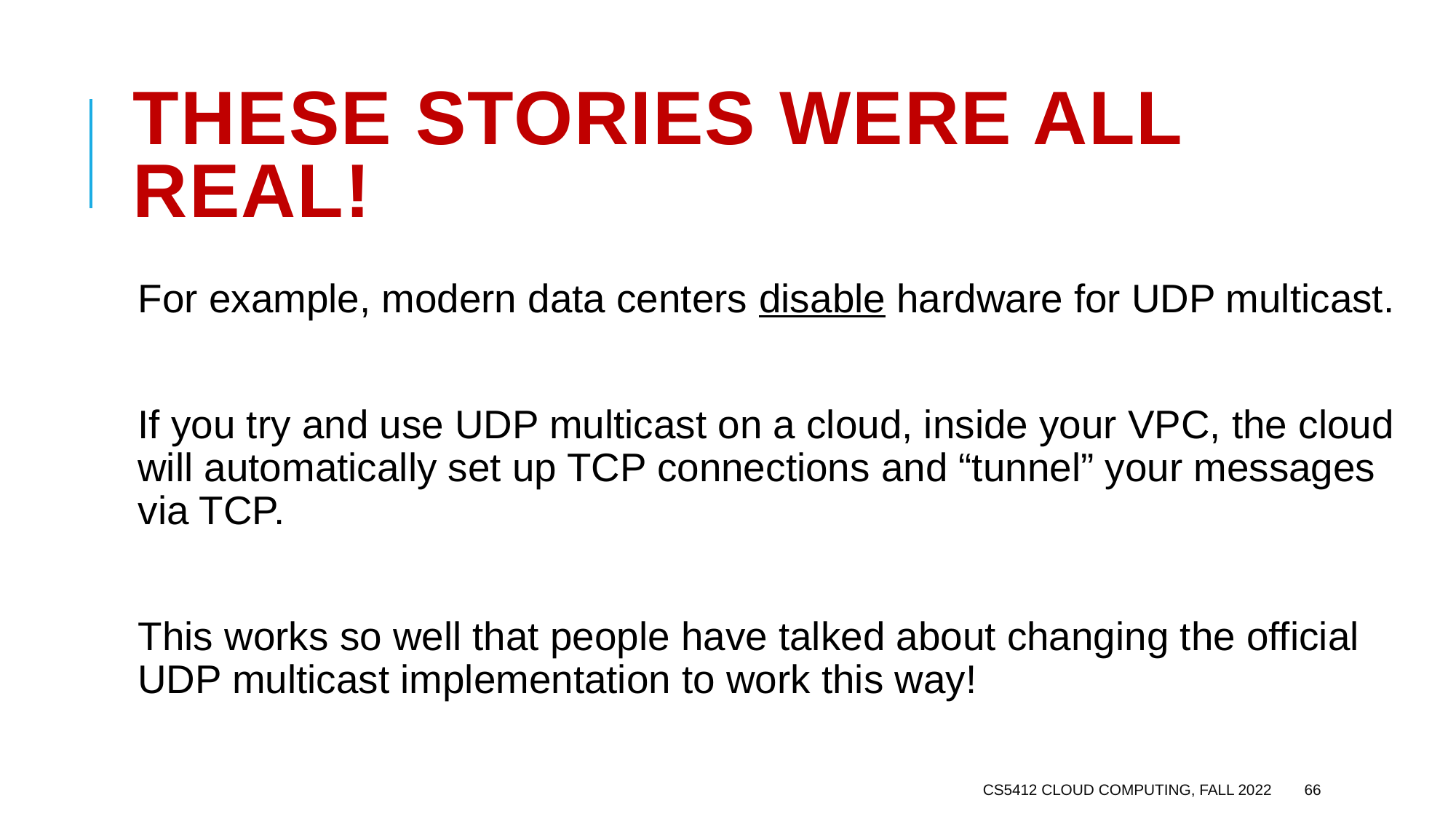

# These stories were all real!
For example, modern data centers disable hardware for UDP multicast.

If you try and use UDP multicast on a cloud, inside your VPC, the cloud will automatically set up TCP connections and “tunnel” your messages via TCP.

This works so well that people have talked about changing the official UDP multicast implementation to work this way!
CS5412 Cloud Computing, Fall 2022
66